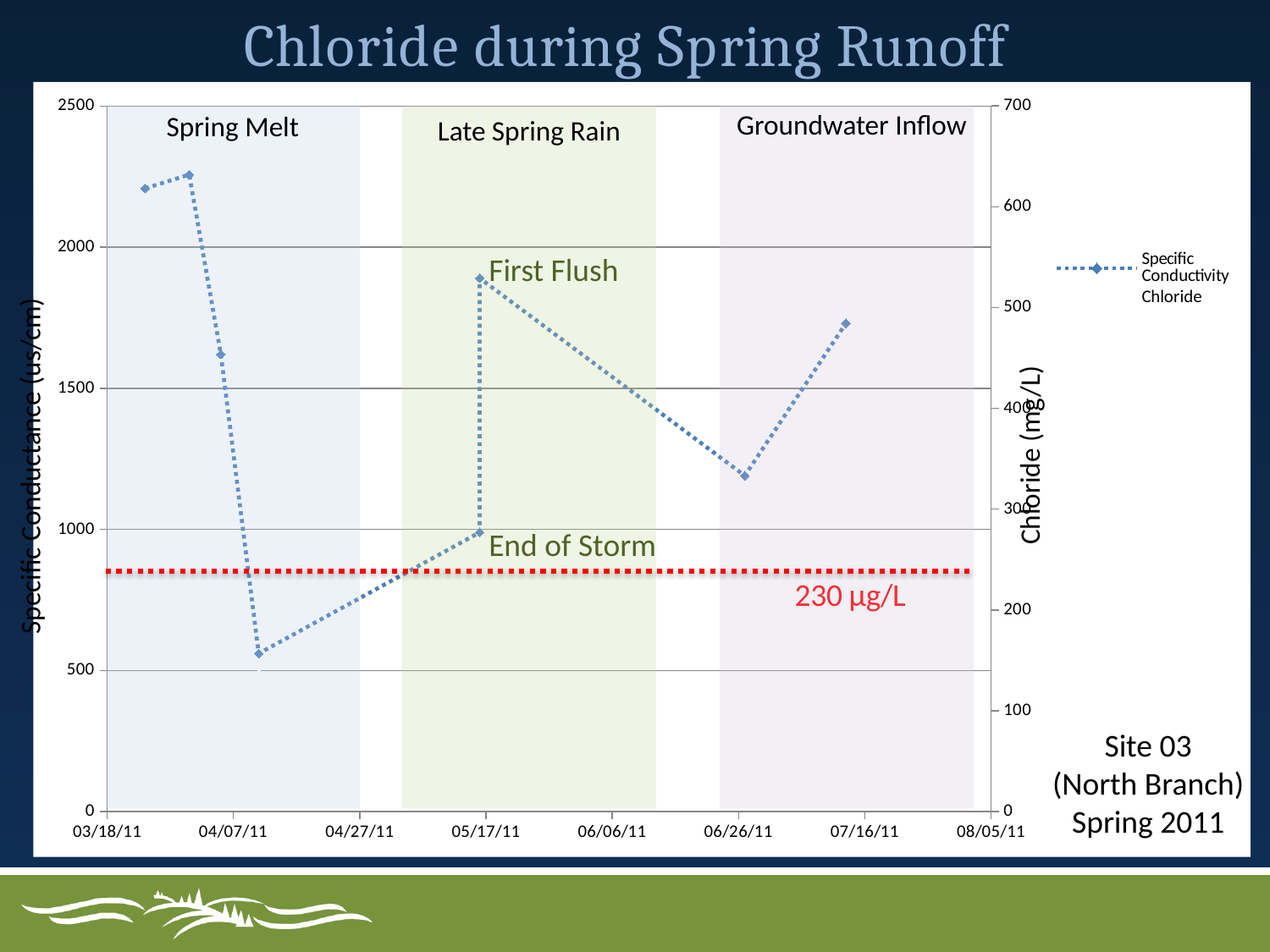

# Chloride during Spring Runoff

### Chart

| Category |  |  |
|---|---|---|
Groundwater Inflow
Spring Melt

Late Spring Rain

First Flush
Chloride (mg/L)
Specific Conductance (us/cm)
End of Storm
Site 03
(North Branch)
Spring 2011